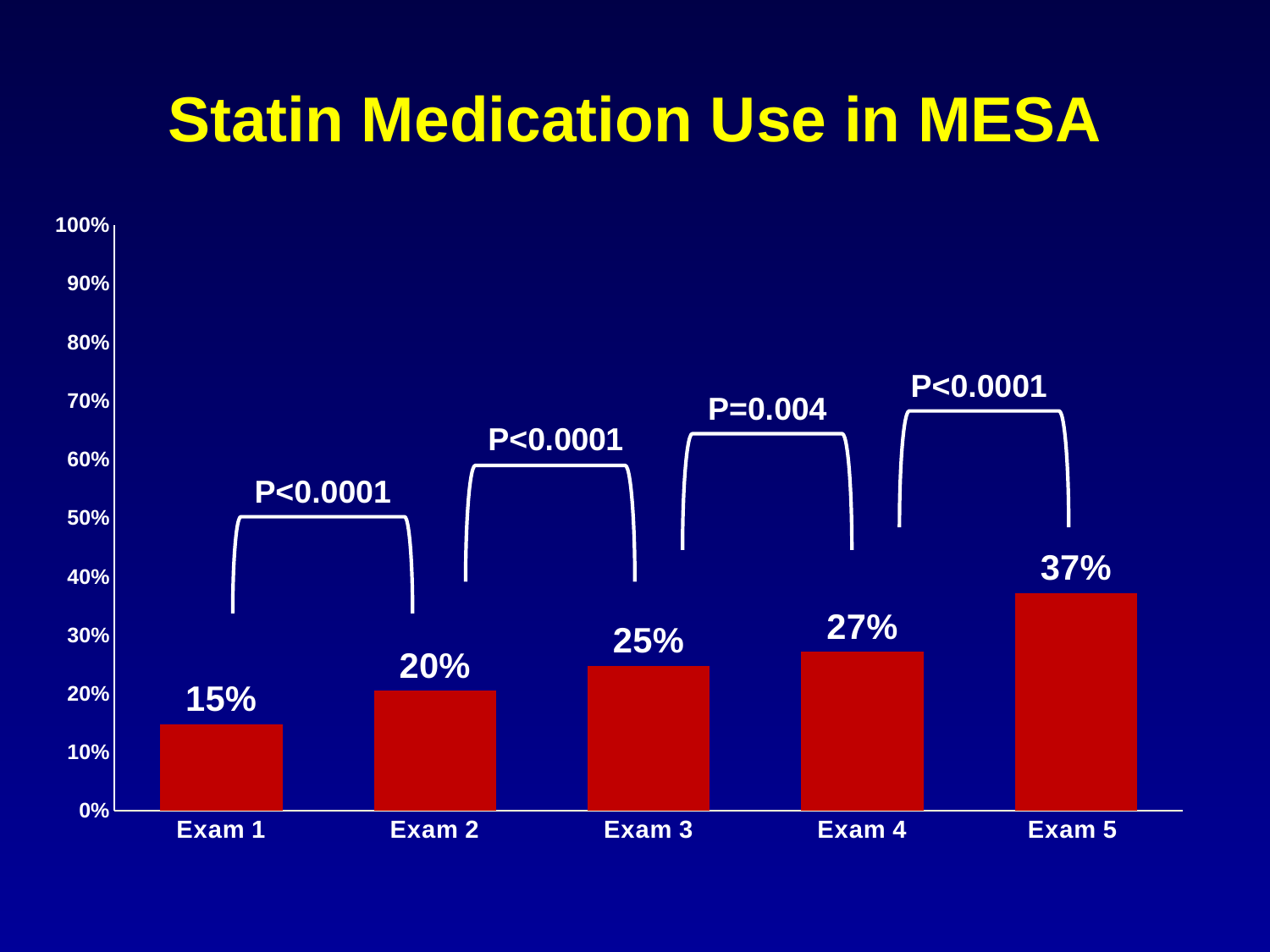

# Statin Medication Use in MESA

### Chart

| Category | Percent  |
|---|---|
| Exam 1 | 0.1481427103215387 |
| Exam 2 | 0.20478901540522437 |
| Exam 3 | 0.24721984602224123 |
| Exam 4 | 0.27117741076185403 |
| Exam 5  | 0.3721325403568394 |
P<0.0001
P=0.004
P<0.0001